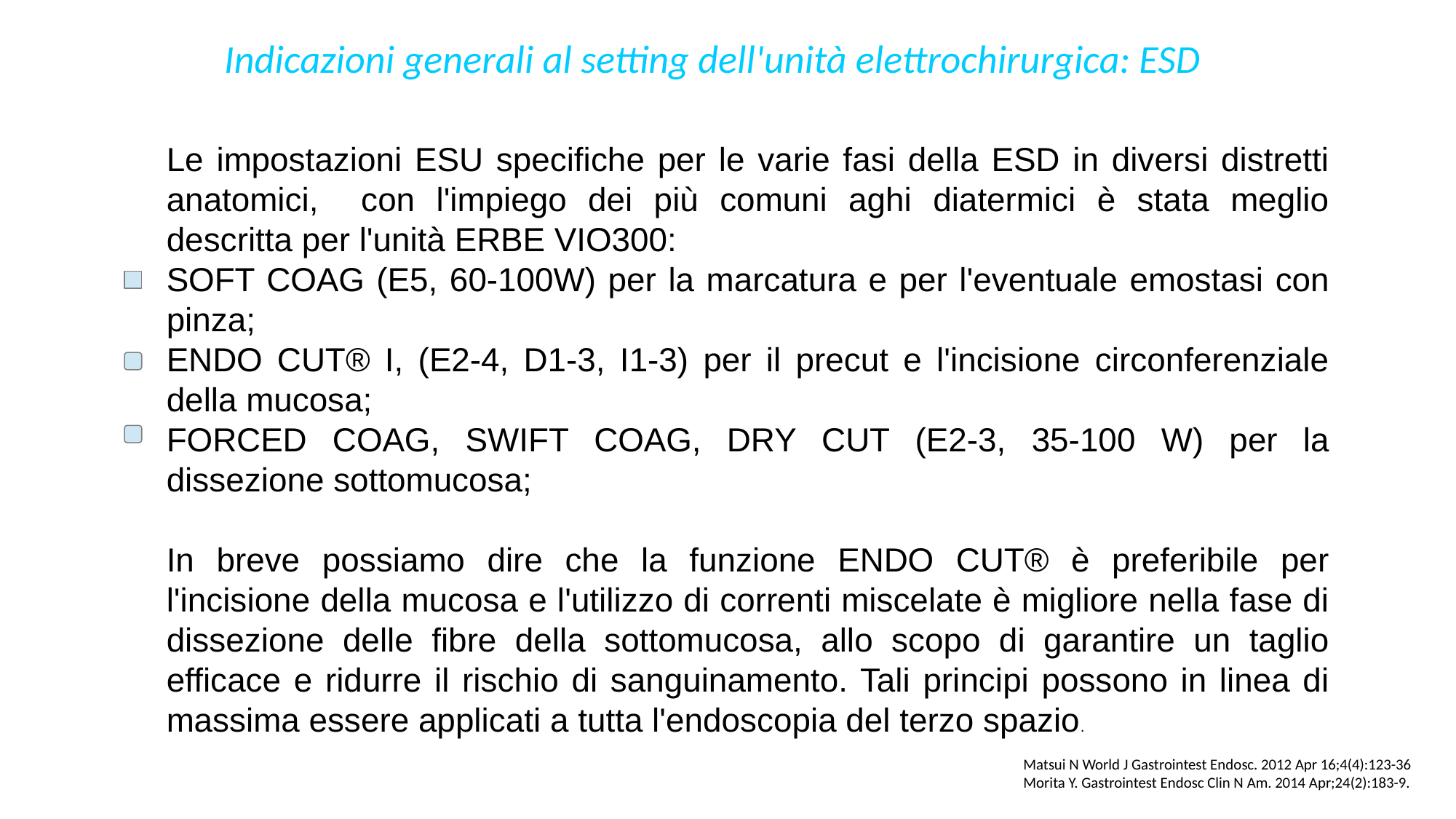

Indicazioni generali al setting dell'unità elettrochirurgica: ESD
Le impostazioni ESU specifiche per le varie fasi della ESD in diversi distretti anatomici,  con l'impiego dei più comuni aghi diatermici è stata meglio descritta per l'unità ERBE VIO300:
SOFT COAG (E5, 60-100W) per la marcatura e per l'eventuale emostasi con pinza;
ENDO CUT® I, (E2-4, D1-3, I1-3) per il precut e l'incisione circonferenziale della mucosa;
FORCED COAG, SWIFT COAG, DRY CUT (E2-3, 35-100 W) per la dissezione sottomucosa;

In breve possiamo dire che la funzione ENDO CUT® è preferibile per l'incisione della mucosa e l'utilizzo di correnti miscelate è migliore nella fase di dissezione delle fibre della sottomucosa, allo scopo di garantire un taglio efficace e ridurre il rischio di sanguinamento. Tali principi possono in linea di massima essere applicati a tutta l'endoscopia del terzo spazio.

Matsui N World J Gastrointest Endosc. 2012 Apr 16;4(4):123-36
Morita Y. Gastrointest Endosc Clin N Am. 2014 Apr;24(2):183-9.